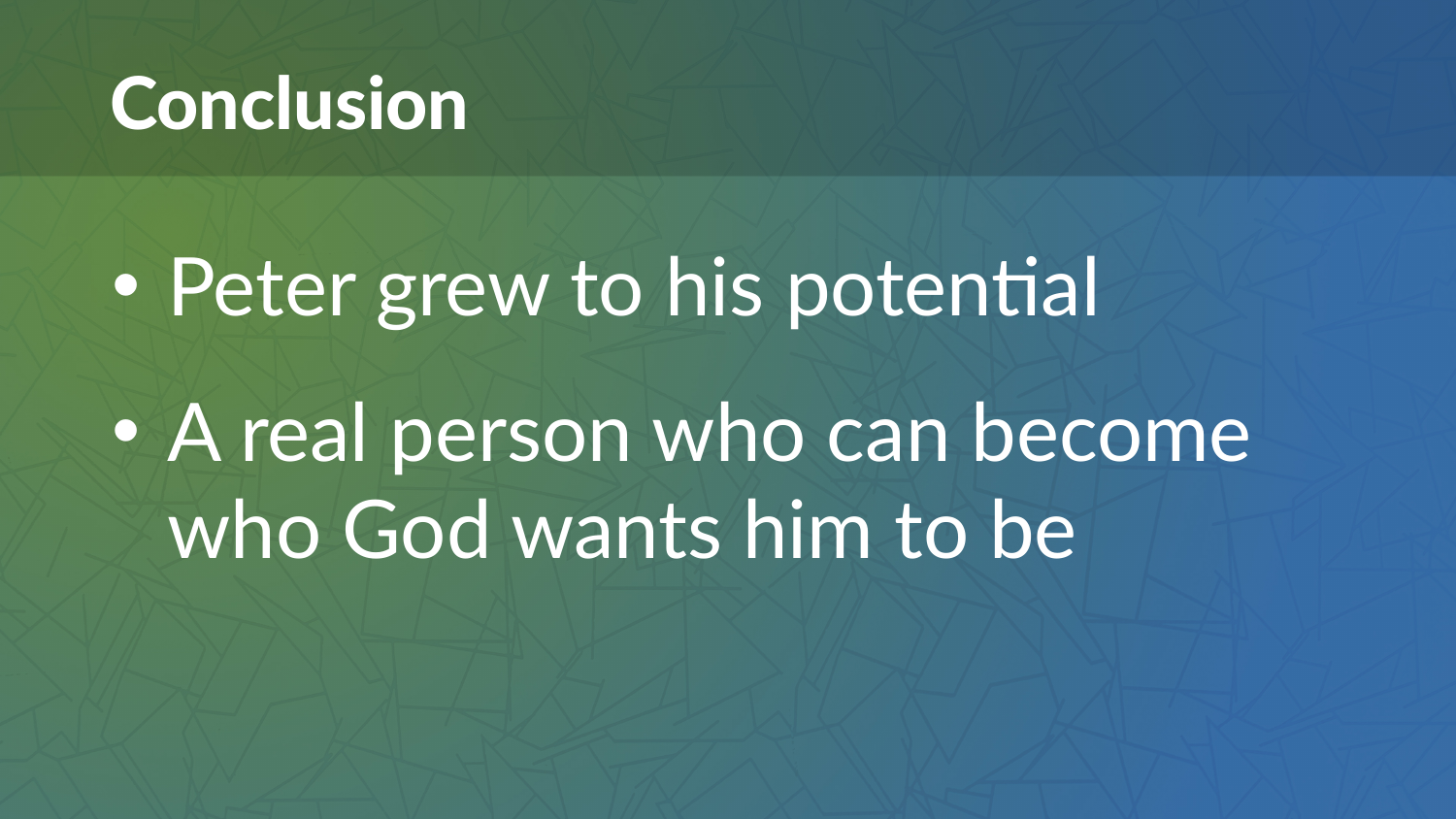

# Conclusion
Peter grew to his potential
A real person who can become who God wants him to be